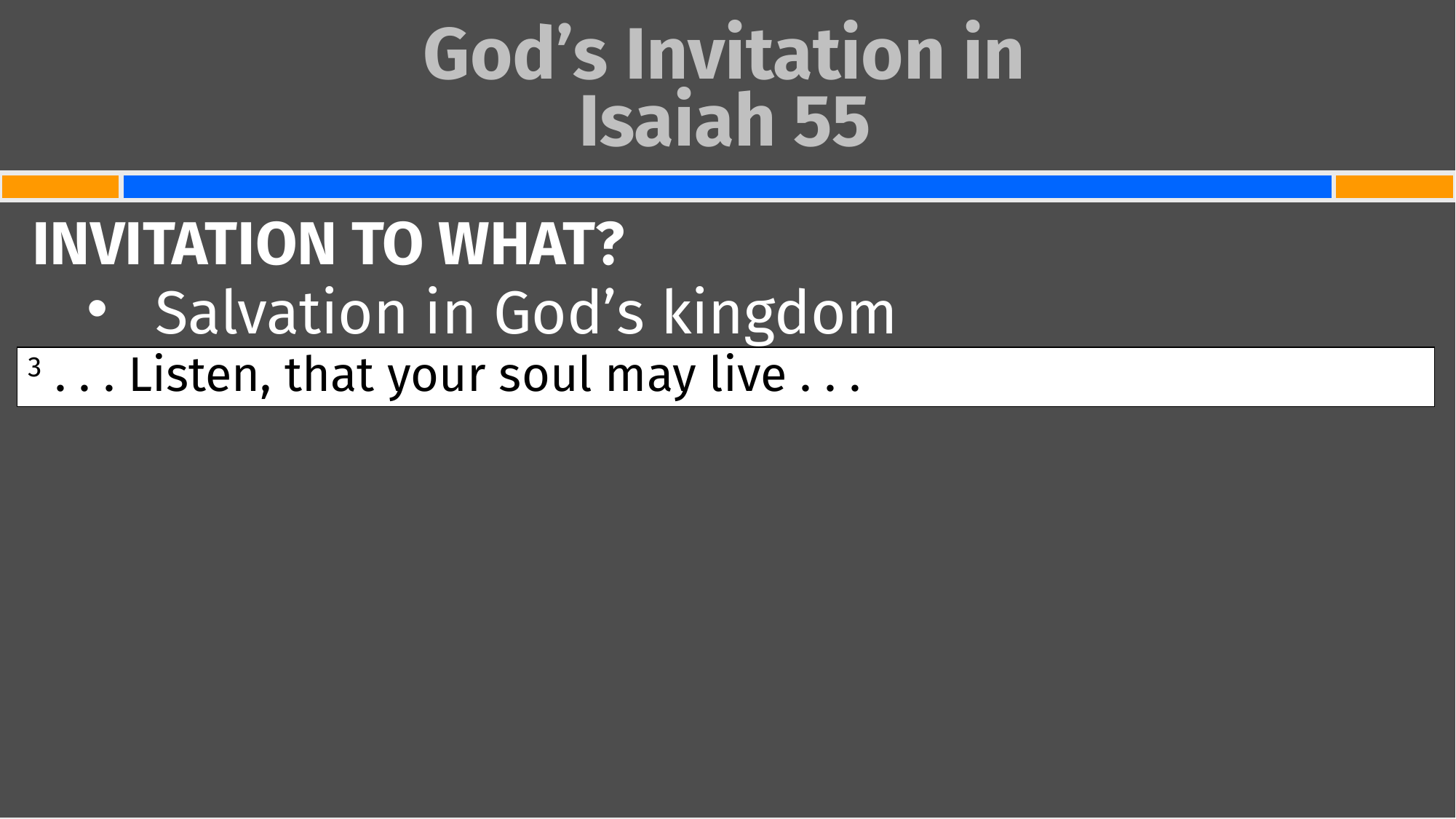

God’s Invitation in
Isaiah 55
#

INVITATION TO WHAT?
Salvation in God’s kingdom
3 . . . Listen, that your soul may live . . .